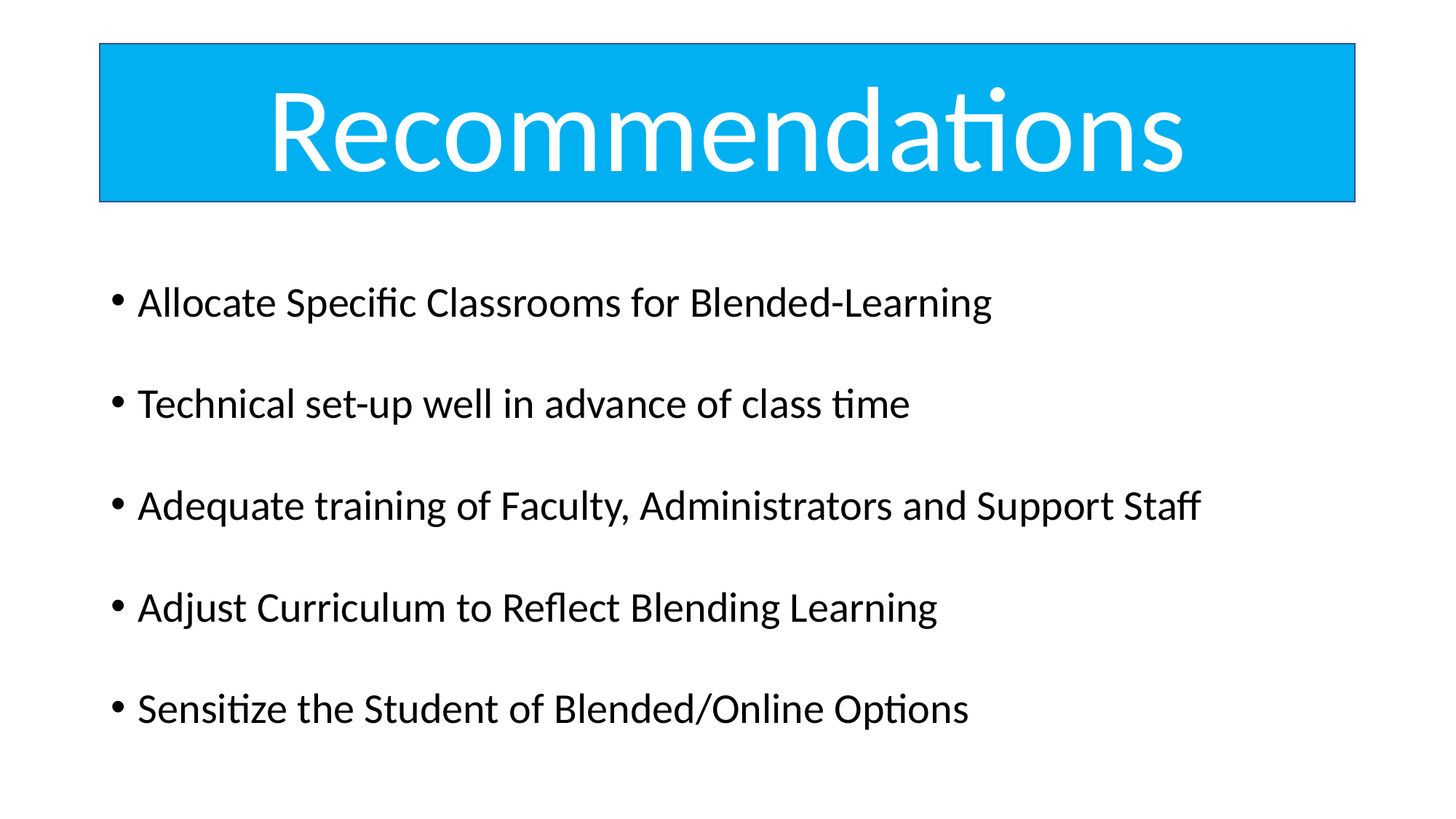

#
Recommendations
Allocate Specific Classrooms for Blended-Learning
Technical set-up well in advance of class time
Adequate training of Faculty, Administrators and Support Staff
Adjust Curriculum to Reflect Blending Learning
Sensitize the Student of Blended/Online Options